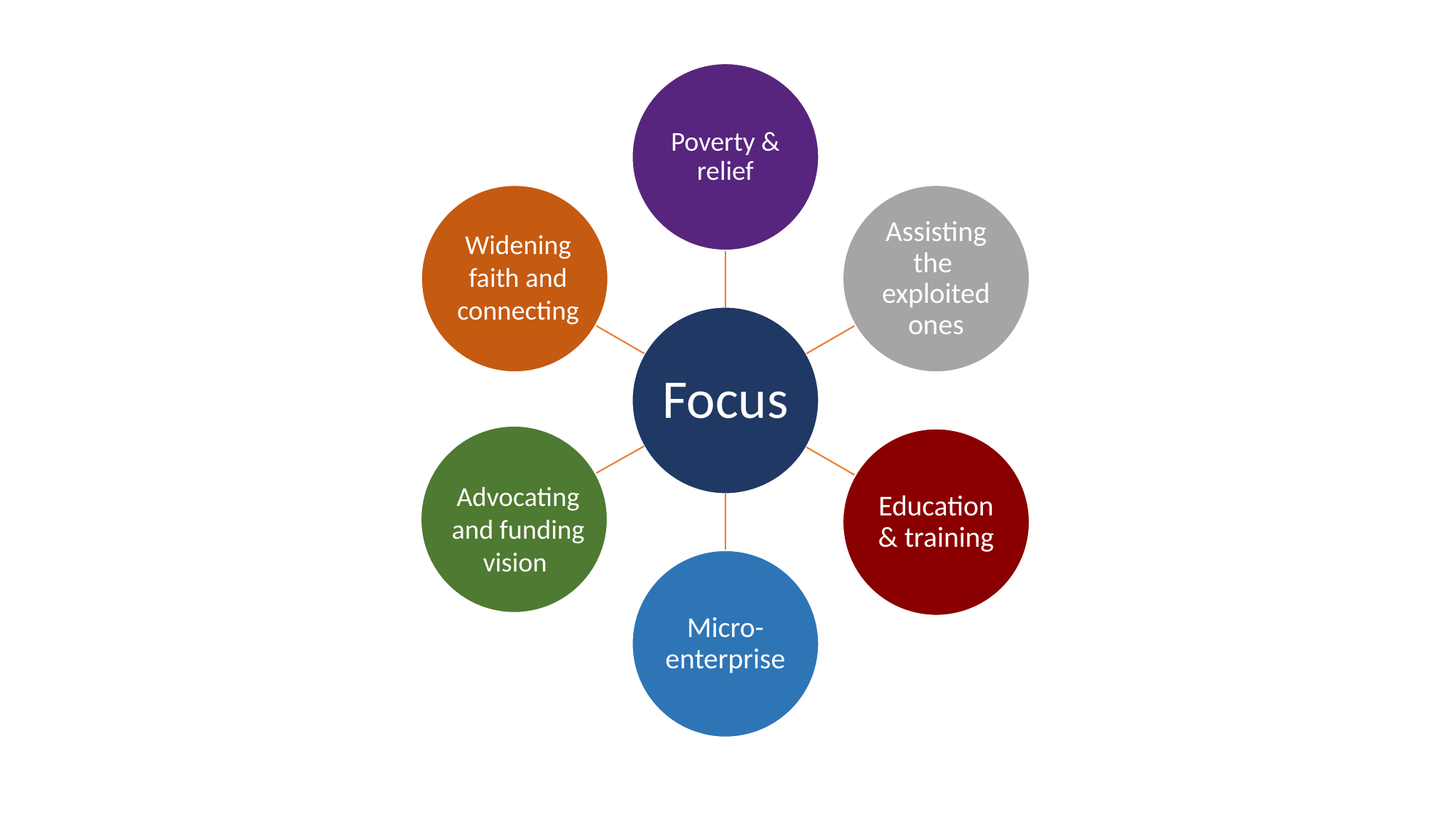

Focus

Poverty & relief

Assisting the  exploited ones

Education & training

Micro-enterprise

Widening faith and connecting
Advocating and funding vision